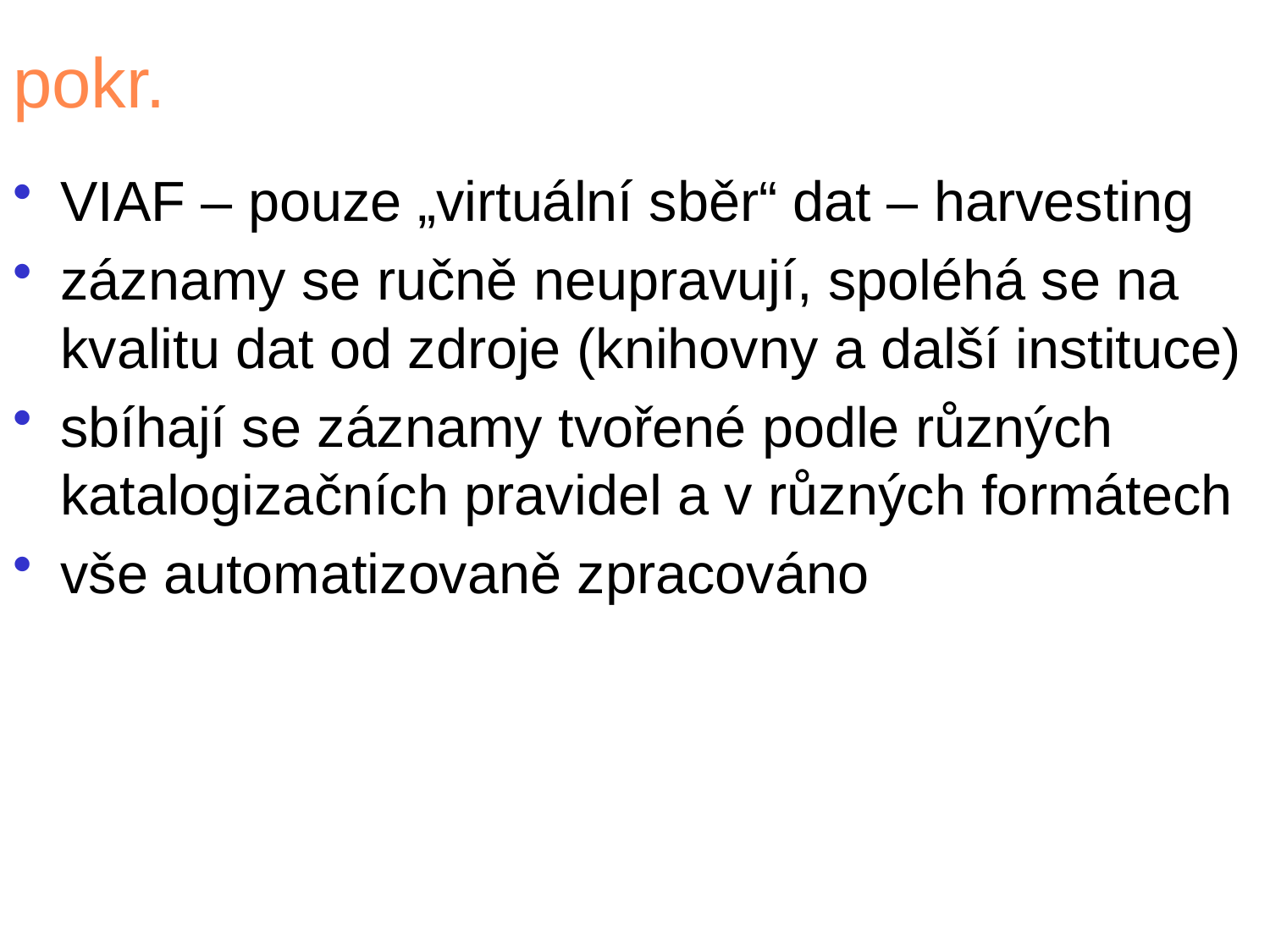

# pokr.
VIAF – pouze „virtuální sběr“ dat – harvesting
záznamy se ručně neupravují, spoléhá se na kvalitu dat od zdroje (knihovny a další instituce)
sbíhají se záznamy tvořené podle různých katalogizačních pravidel a v různých formátech
vše automatizovaně zpracováno